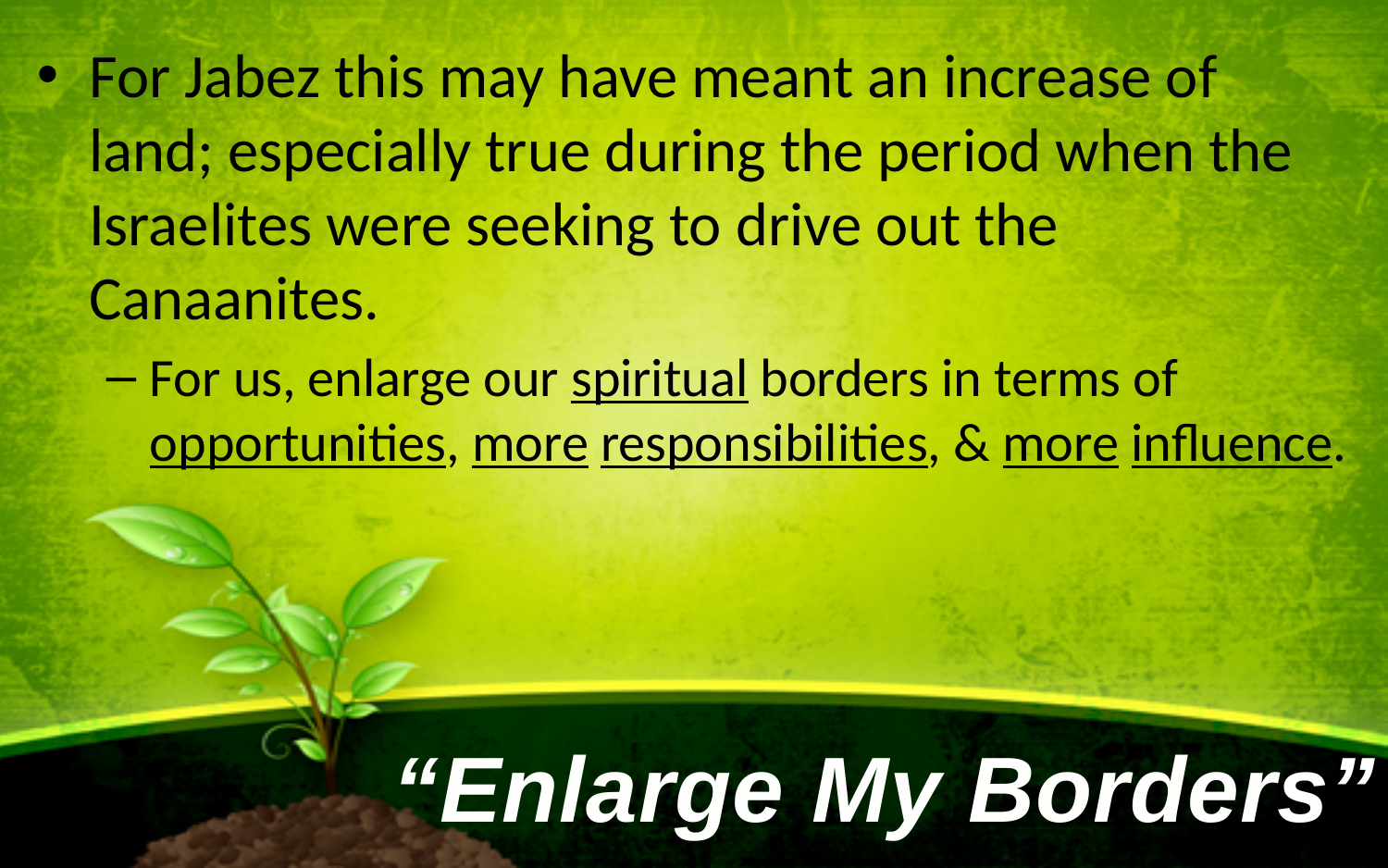

For Jabez this may have meant an increase of land; especially true during the period when the Israelites were seeking to drive out the Canaanites.
For us, enlarge our spiritual borders in terms of opportunities, more responsibilities, & more influence.
“Enlarge My Borders”